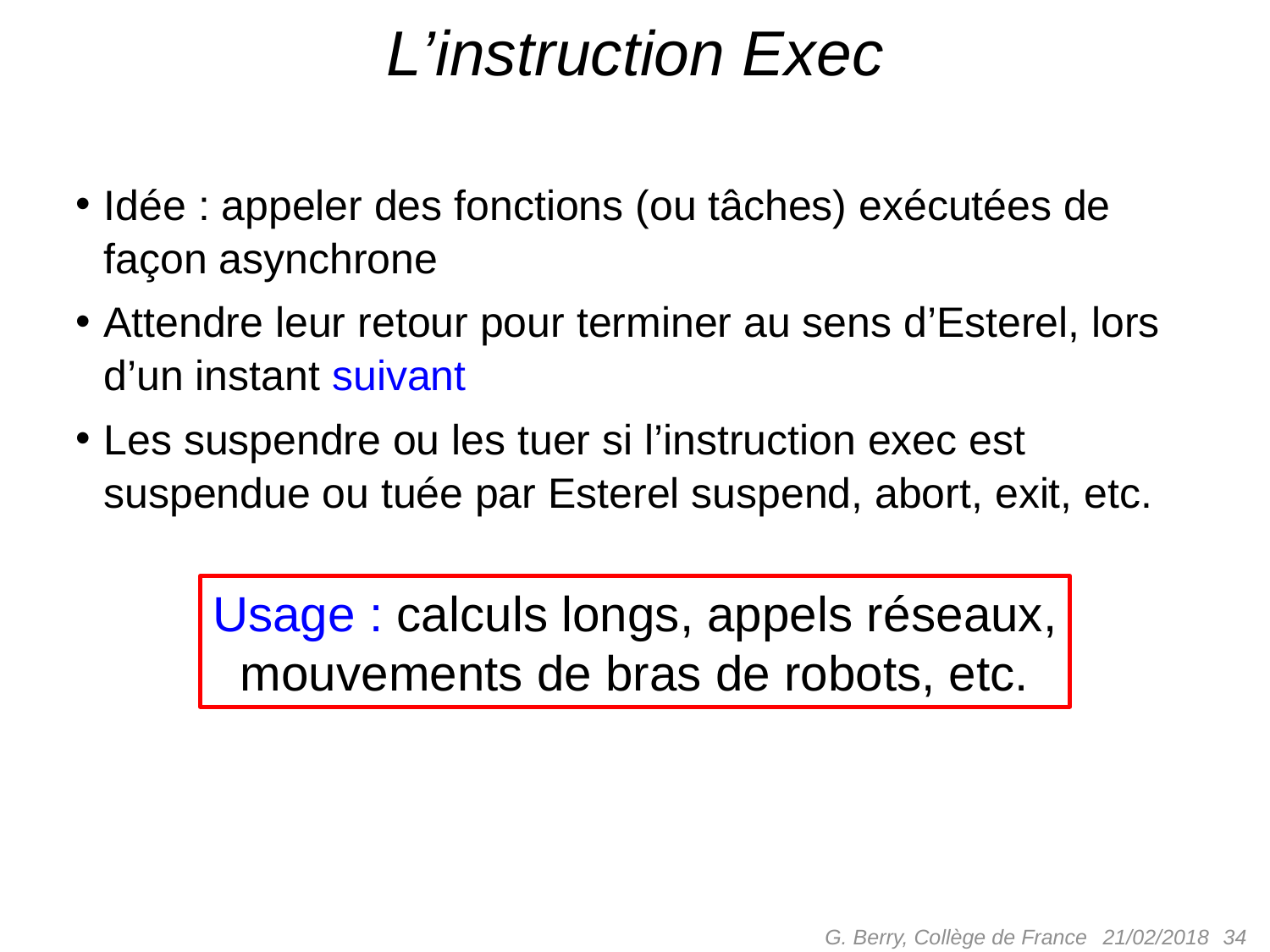

# L’instruction Exec
Idée : appeler des fonctions (ou tâches) exécutées de façon asynchrone
Attendre leur retour pour terminer au sens d’Esterel, lors d’un instant suivant
Les suspendre ou les tuer si l’instruction exec est suspendue ou tuée par Esterel suspend, abort, exit, etc.

Usage : calculs longs, appels réseaux,
mouvements de bras de robots, etc.
G. Berry, Collège de France
 34
21/02/2018